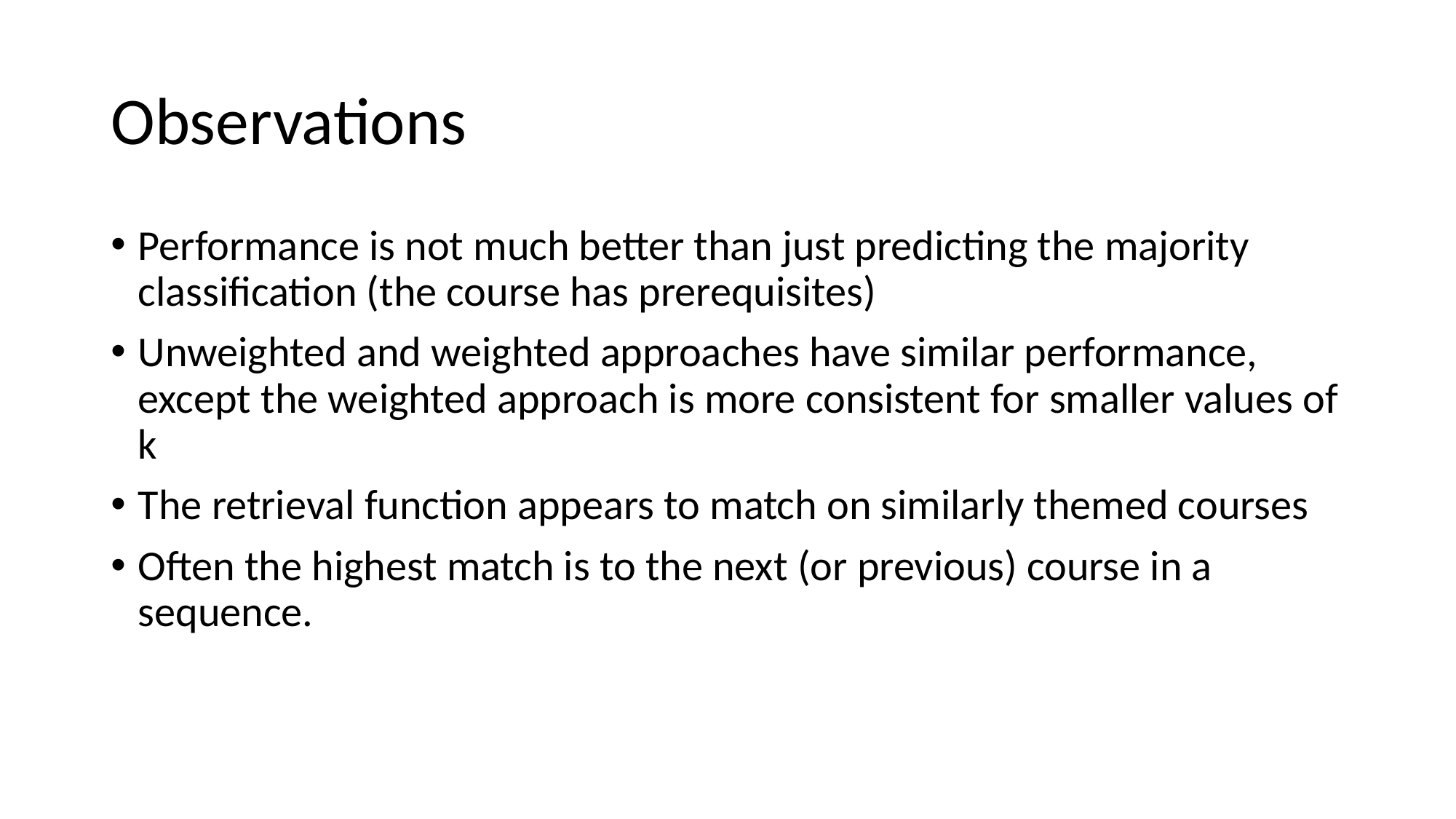

# Observations
Performance is not much better than just predicting the majority classification (the course has prerequisites)
Unweighted and weighted approaches have similar performance, except the weighted approach is more consistent for smaller values of k
The retrieval function appears to match on similarly themed courses
Often the highest match is to the next (or previous) course in a sequence.